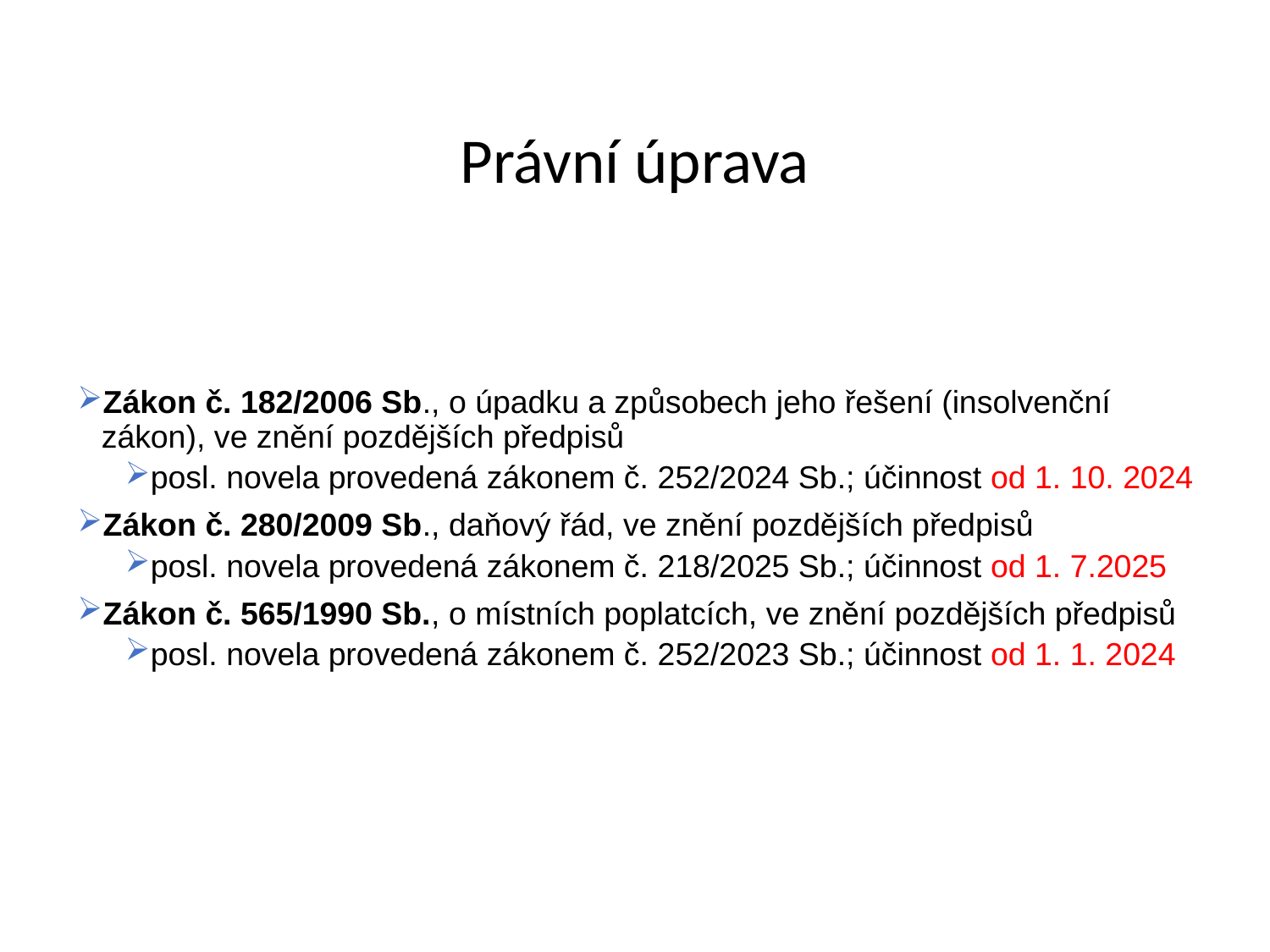

# Právní úprava

Zákon č. 182/2006 Sb., o úpadku a způsobech jeho řešení (insolvenční zákon), ve znění pozdějších předpisů
posl. novela provedená zákonem č. 252/2024 Sb.; účinnost od 1. 10. 2024
Zákon č. 280/2009 Sb., daňový řád, ve znění pozdějších předpisů
posl. novela provedená zákonem č. 218/2025 Sb.; účinnost od 1. 7.2025
Zákon č. 565/1990 Sb., o místních poplatcích, ve znění pozdějších předpisů
posl. novela provedená zákonem č. 252/2023 Sb.; účinnost od 1. 1. 2024